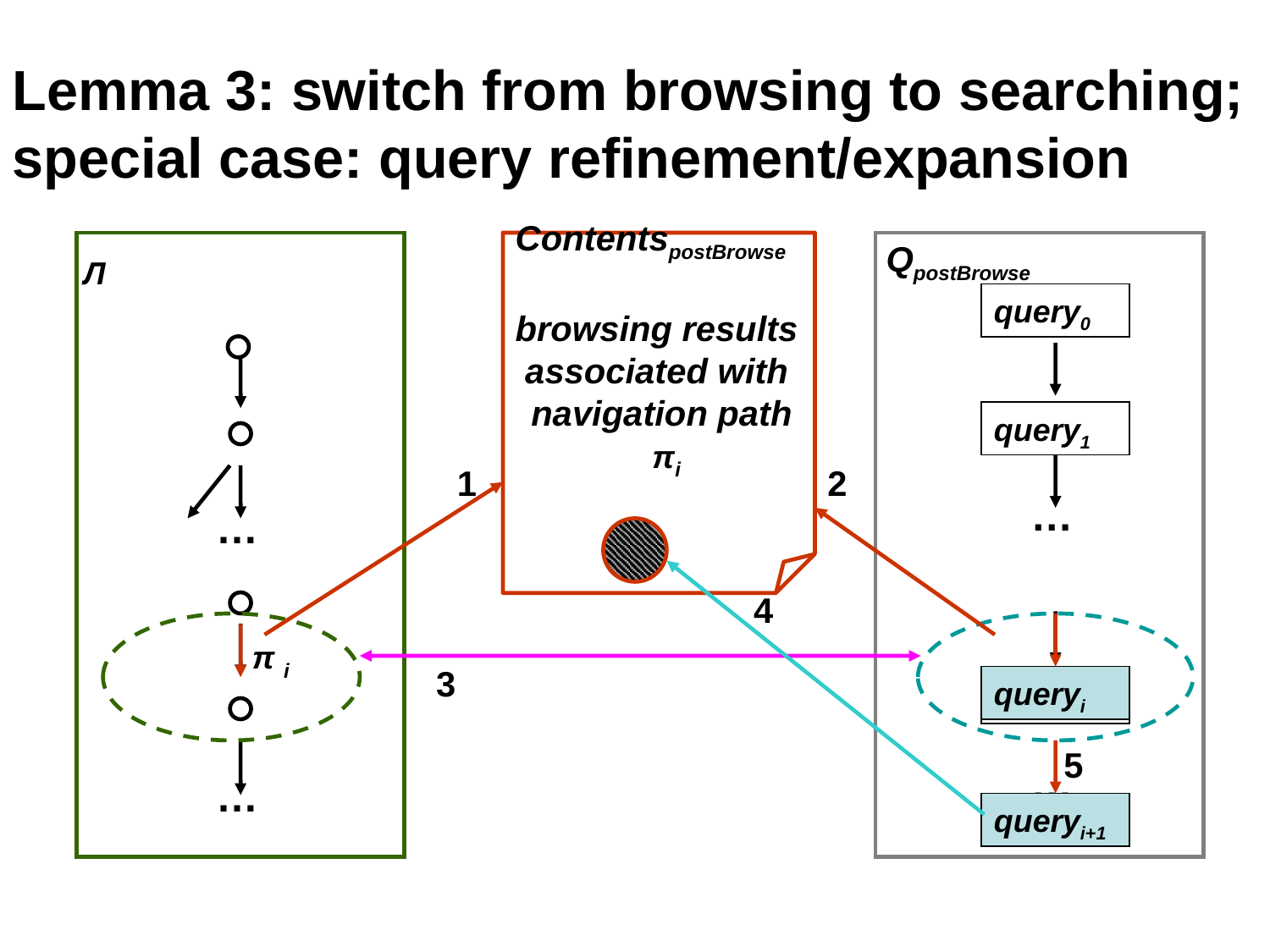

Lemma 3: switch from browsing to searching; special case: query refinement/expansion
QpostBrowse

ContentspostBrowse

browsing results
associated with
navigation path
 πi

1
2

Л

query0

query1

…
…

4

queryi

π i

3

queryi

5

queryi+1

…
…